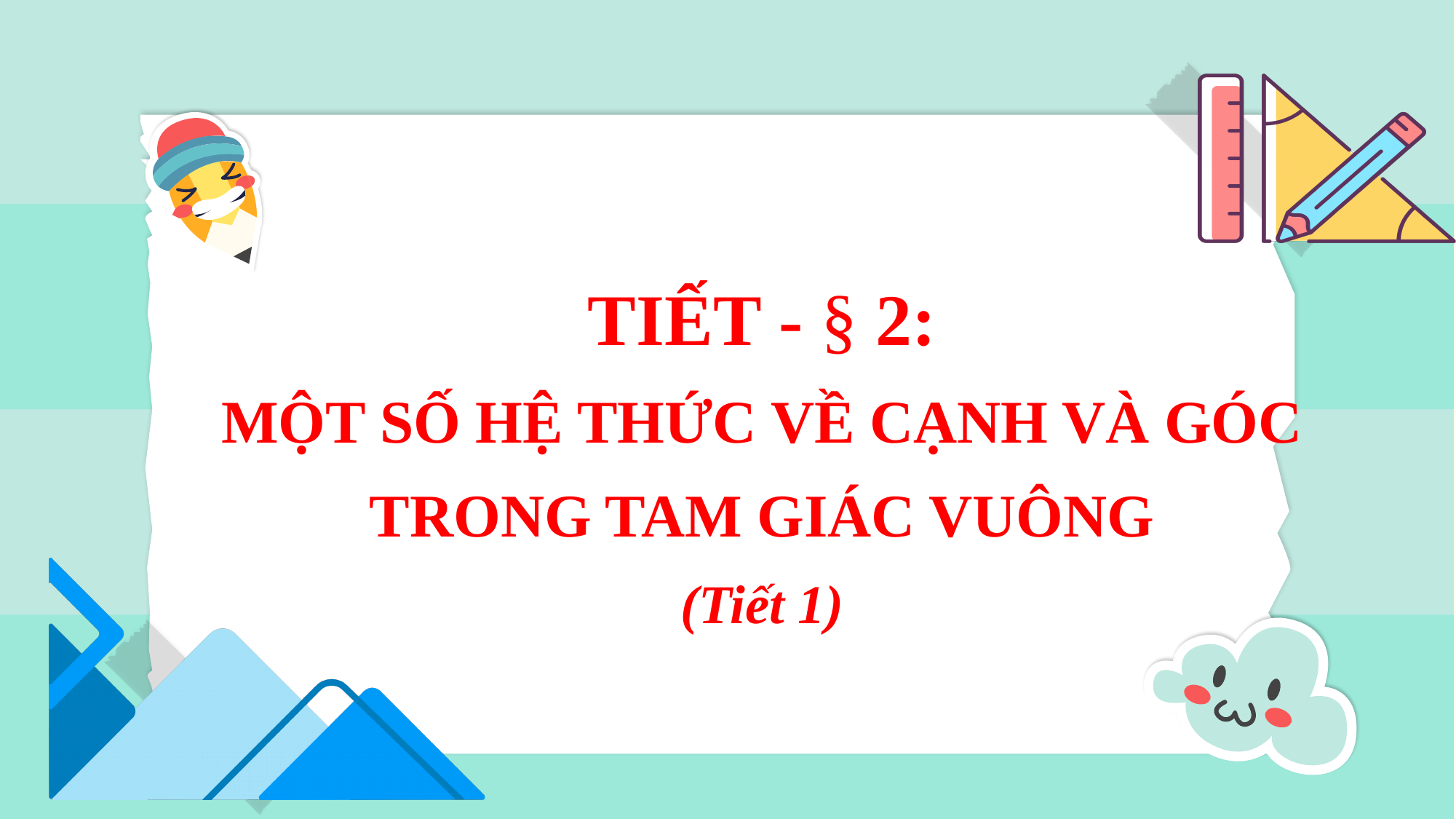

TIẾT - § 2:
MỘT SỐ HỆ THỨC VỀ CẠNH VÀ GÓC TRONG TAM GIÁC VUÔNG
(Tiết 1)